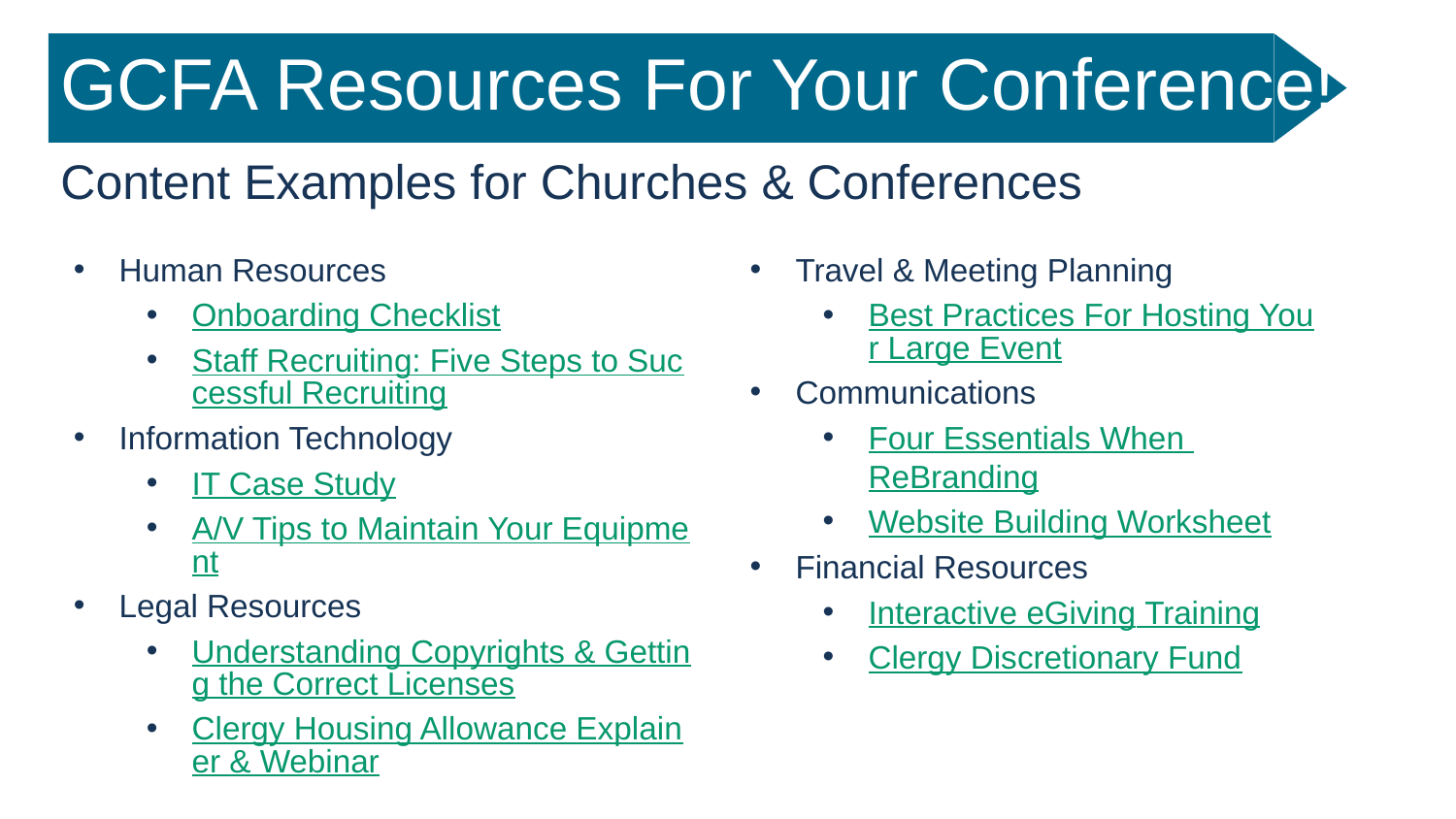

# GCFA Resources For Your Conference!
Content Examples for Churches & Conferences
Human Resources
Onboarding Checklist
Staff Recruiting: Five Steps to Successful Recruiting
Information Technology
IT Case Study
A/V Tips to Maintain Your Equipment
Legal Resources
Understanding Copyrights & Getting the Correct Licenses
Clergy Housing Allowance Explainer & Webinar

Travel & Meeting Planning
Best Practices For Hosting Your Large Event
Communications
Four Essentials When ReBranding
Website Building Worksheet
Financial Resources
Interactive eGiving Training
Clergy Discretionary Fund